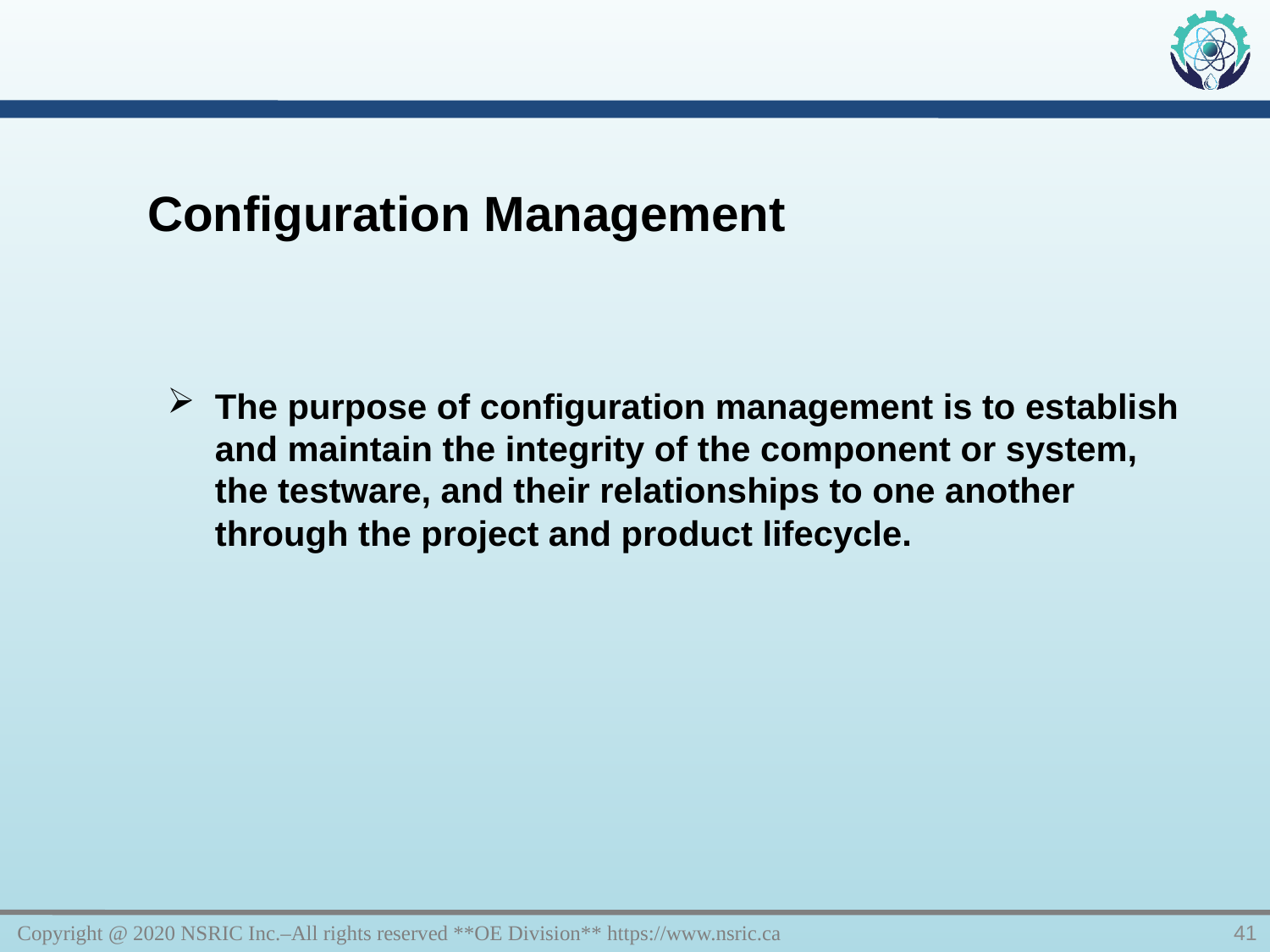

Configuration Management

The purpose of configuration management is to establish and maintain the integrity of the component or system, the testware, and their relationships to one another through the project and product lifecycle.
Copyright @ 2020 NSRIC Inc.–All rights reserved **OE Division** https://www.nsric.ca
41